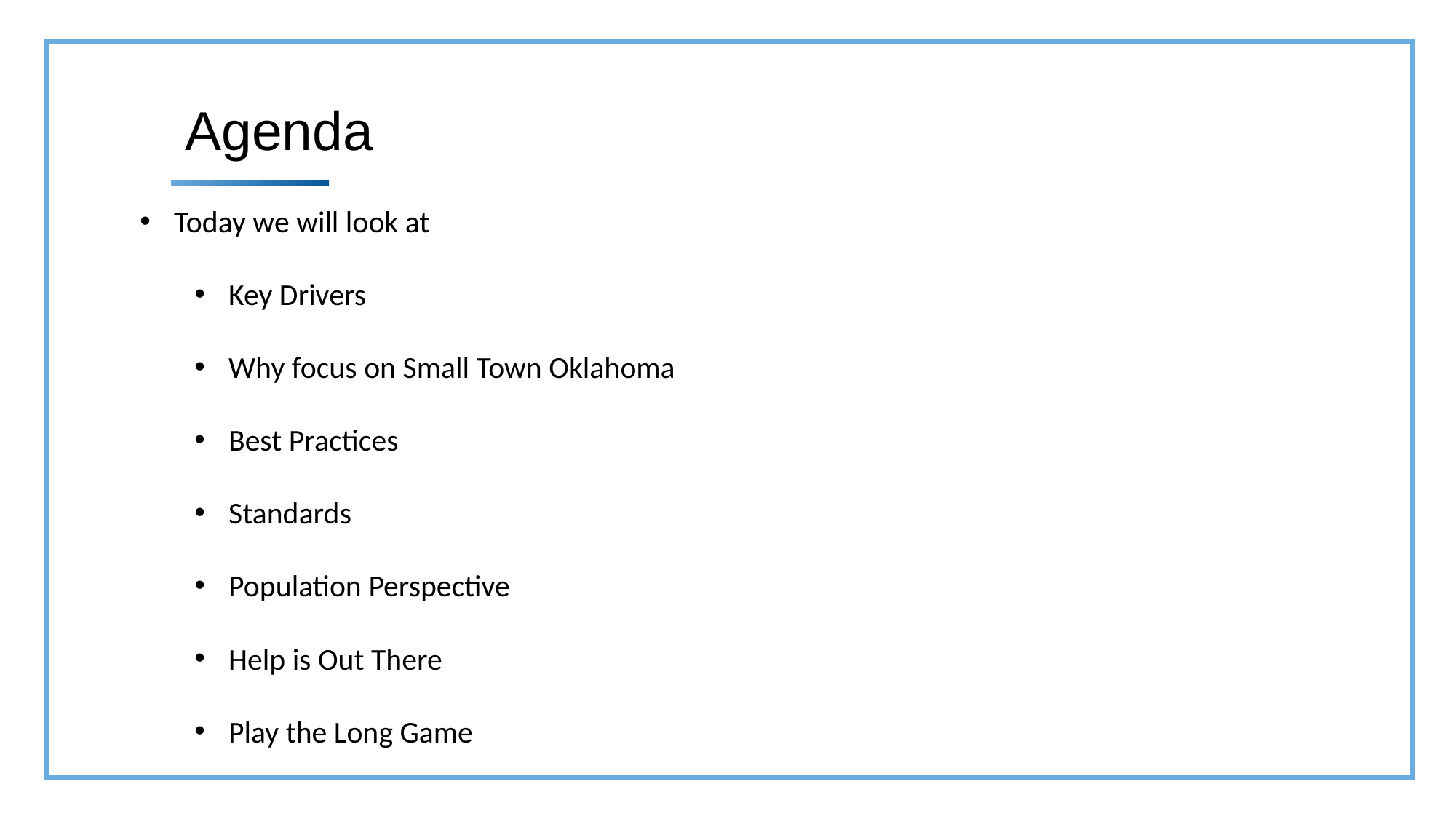

Agenda

Today we will look at

Key Drivers

Why focus on Small Town Oklahoma

Best Practices

Standards

Population Perspective

Help is Out There

Play the Long Game